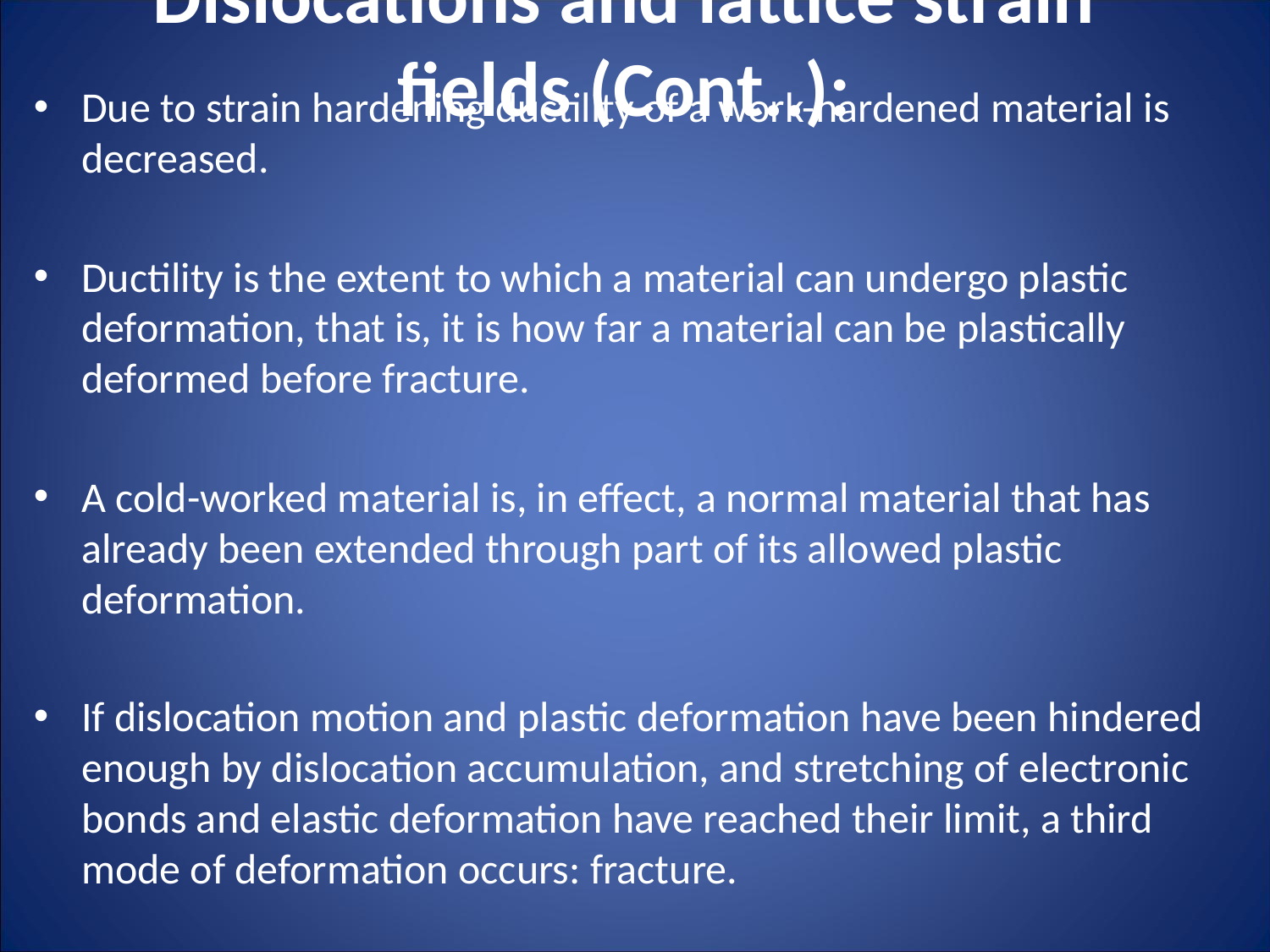

# Dislocations and lattice strain fields (Cont..):
Due to strain hardening ductility of a work-hardened material is decreased.

Ductility is the extent to which a material can undergo plastic deformation, that is, it is how far a material can be plastically deformed before fracture.

A cold-worked material is, in effect, a normal material that has already been extended through part of its allowed plastic deformation.

If dislocation motion and plastic deformation have been hindered enough by dislocation accumulation, and stretching of electronic bonds and elastic deformation have reached their limit, a third mode of deformation occurs: fracture.